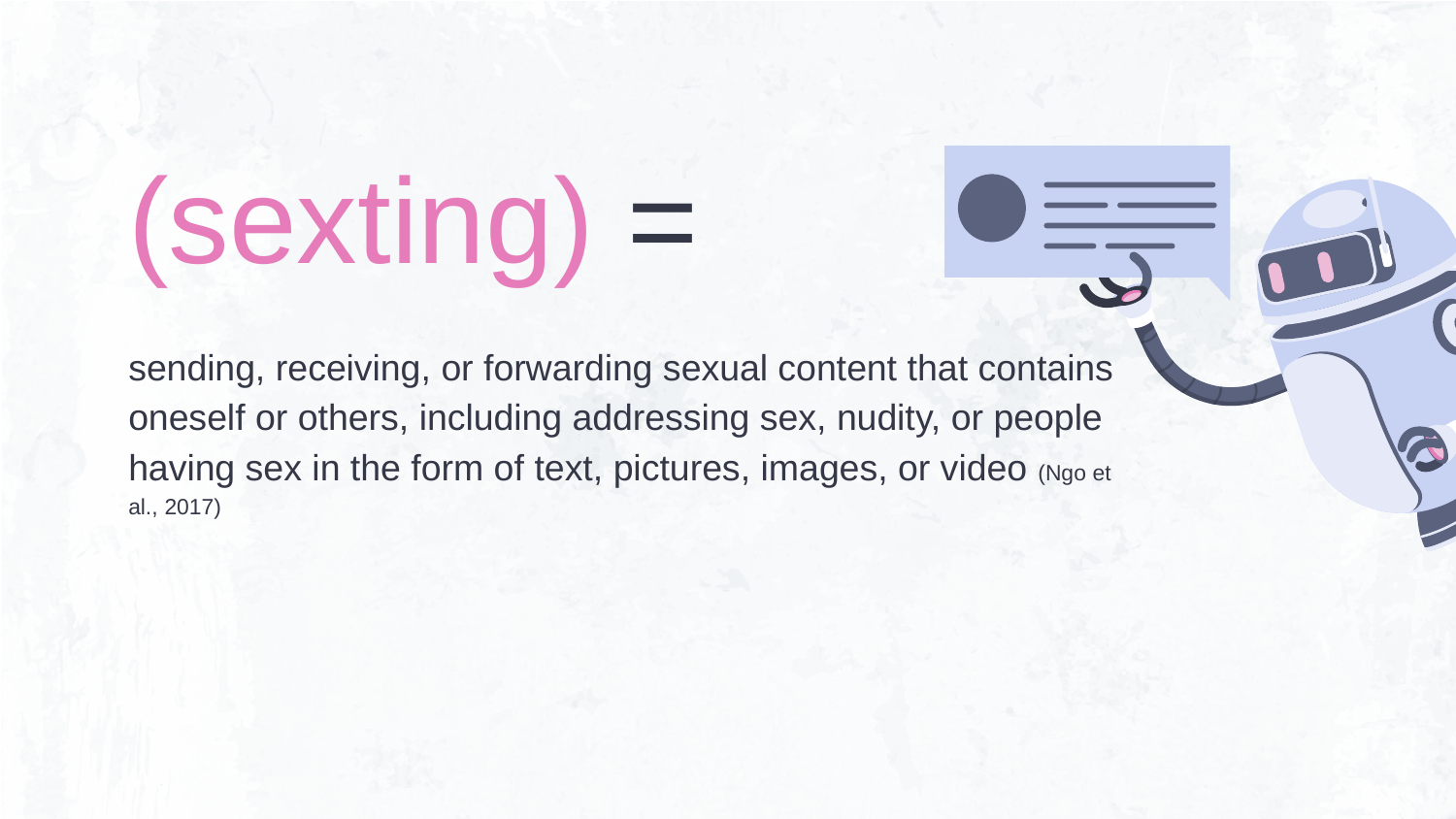

# (sexting) =
sending, receiving, or forwarding sexual content that contains oneself or others, including addressing sex, nudity, or people having sex in the form of text, pictures, images, or video (Ngo et al., 2017)